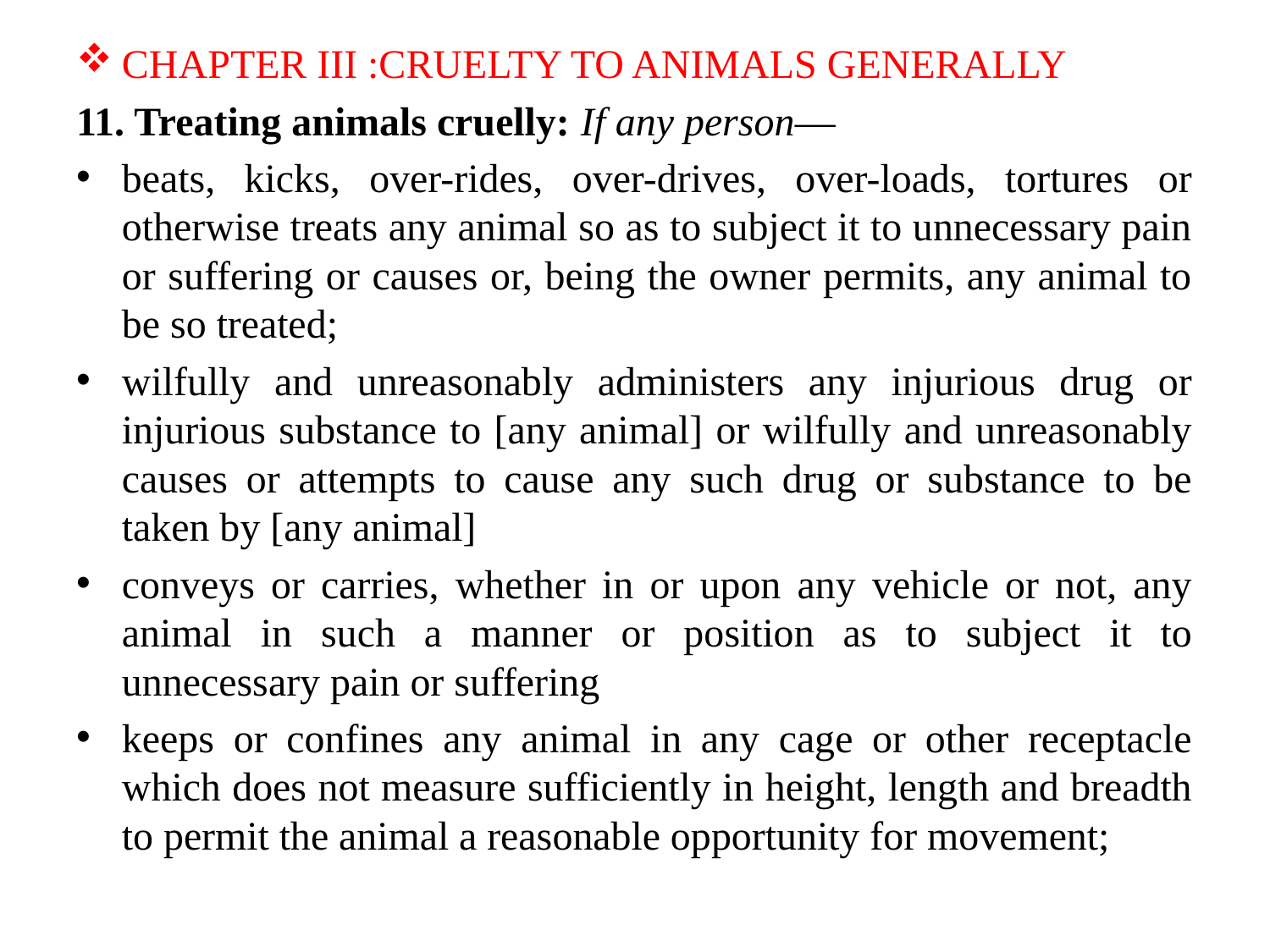

CHAPTER III :CRUELTY TO ANIMALS GENERALLY
11. Treating animals cruelly: If any person―
beats, kicks, over-rides, over-drives, over-loads, tortures or otherwise treats any animal so as to subject it to unnecessary pain or suffering or causes or, being the owner permits, any animal to be so treated;
wilfully and unreasonably administers any injurious drug or injurious substance to [any animal] or wilfully and unreasonably causes or attempts to cause any such drug or substance to be taken by [any animal]
conveys or carries, whether in or upon any vehicle or not, any animal in such a manner or position as to subject it to unnecessary pain or suffering
keeps or confines any animal in any cage or other receptacle which does not measure sufficiently in height, length and breadth to permit the animal a reasonable opportunity for movement;